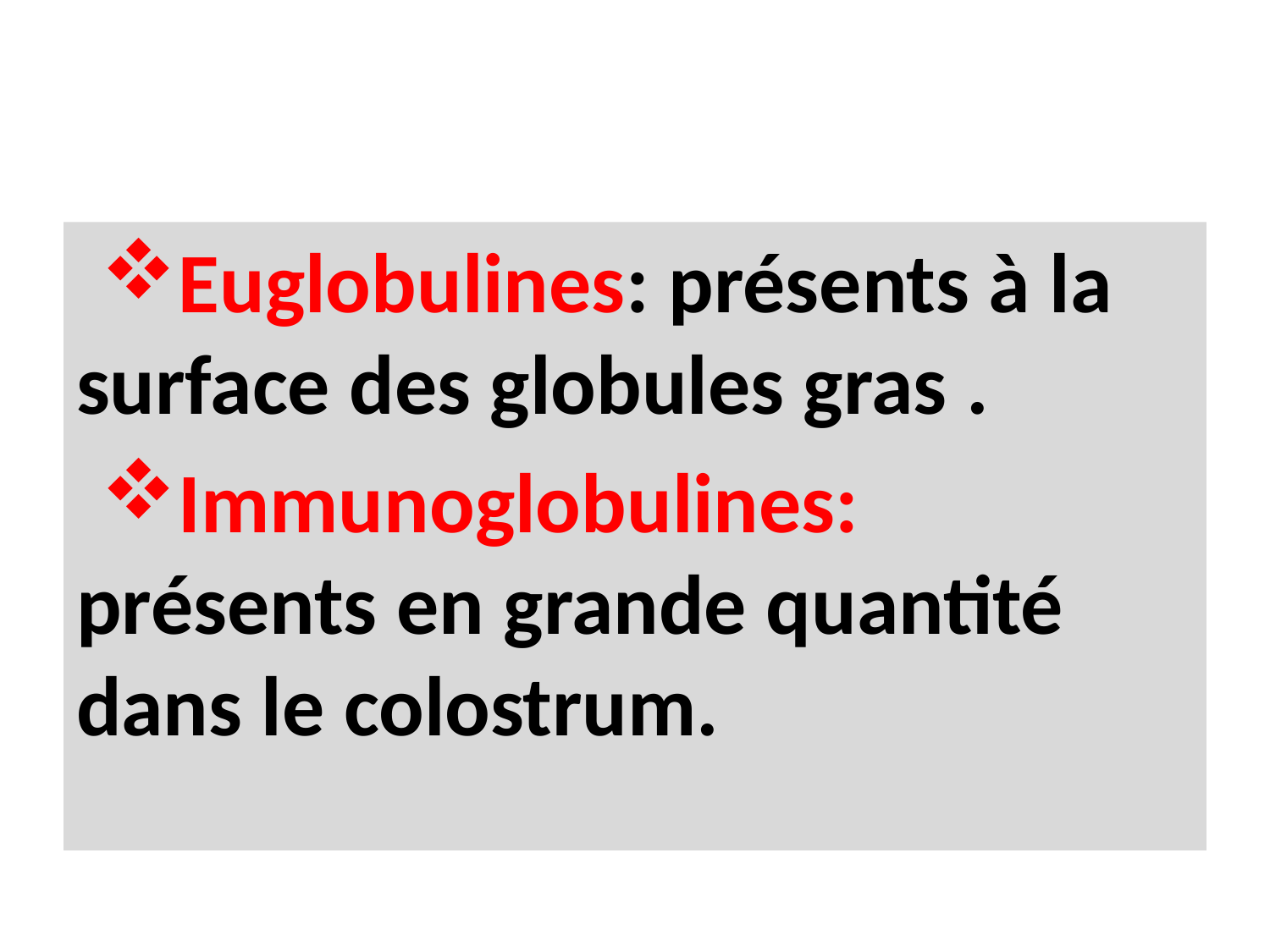

#
Euglobulines: présents à la surface des globules gras .
Immunoglobulines:  présents en grande quantité dans le colostrum.